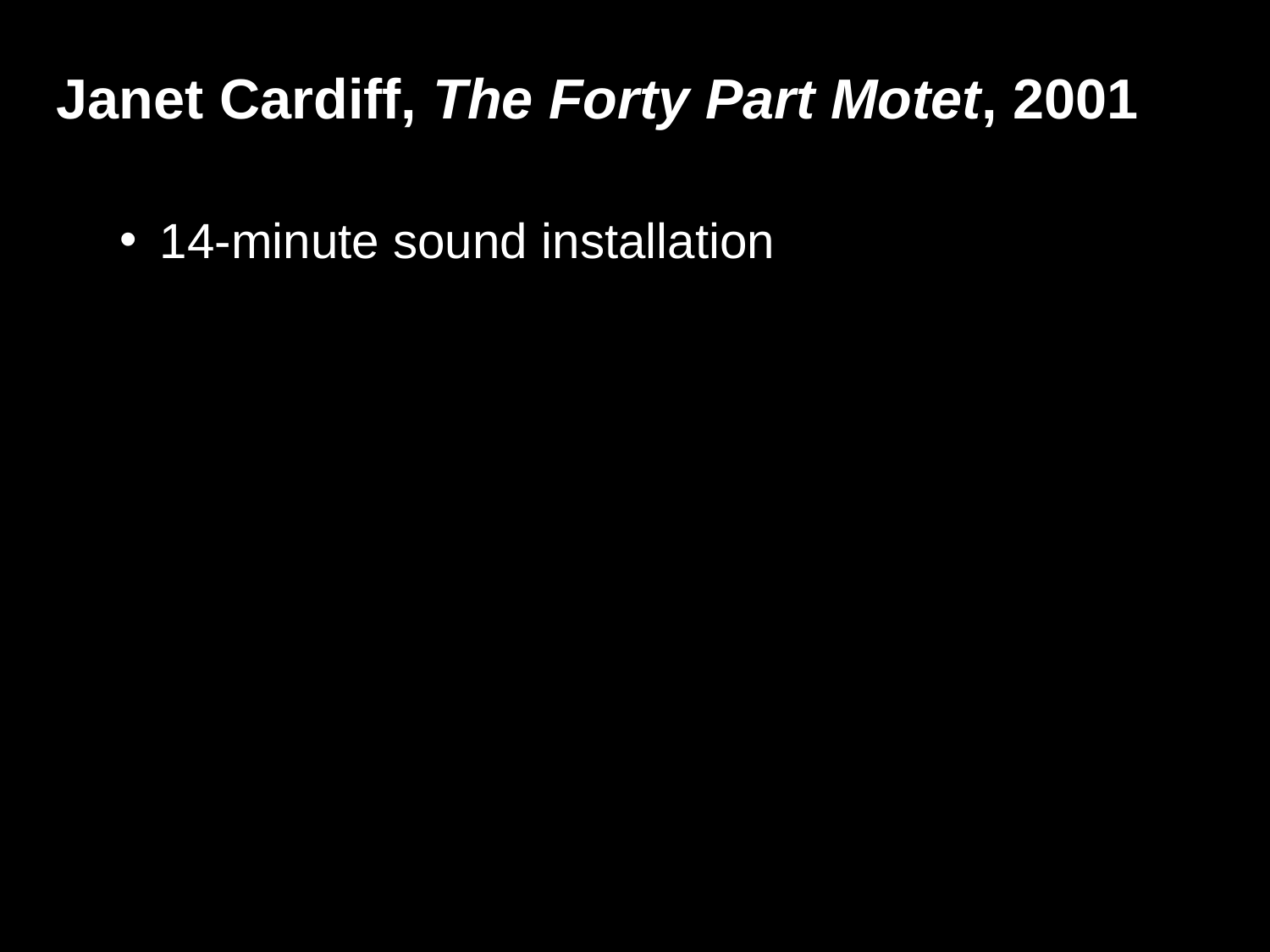

Janet Cardiff, The Forty Part Motet, 2001

14-minute sound installation